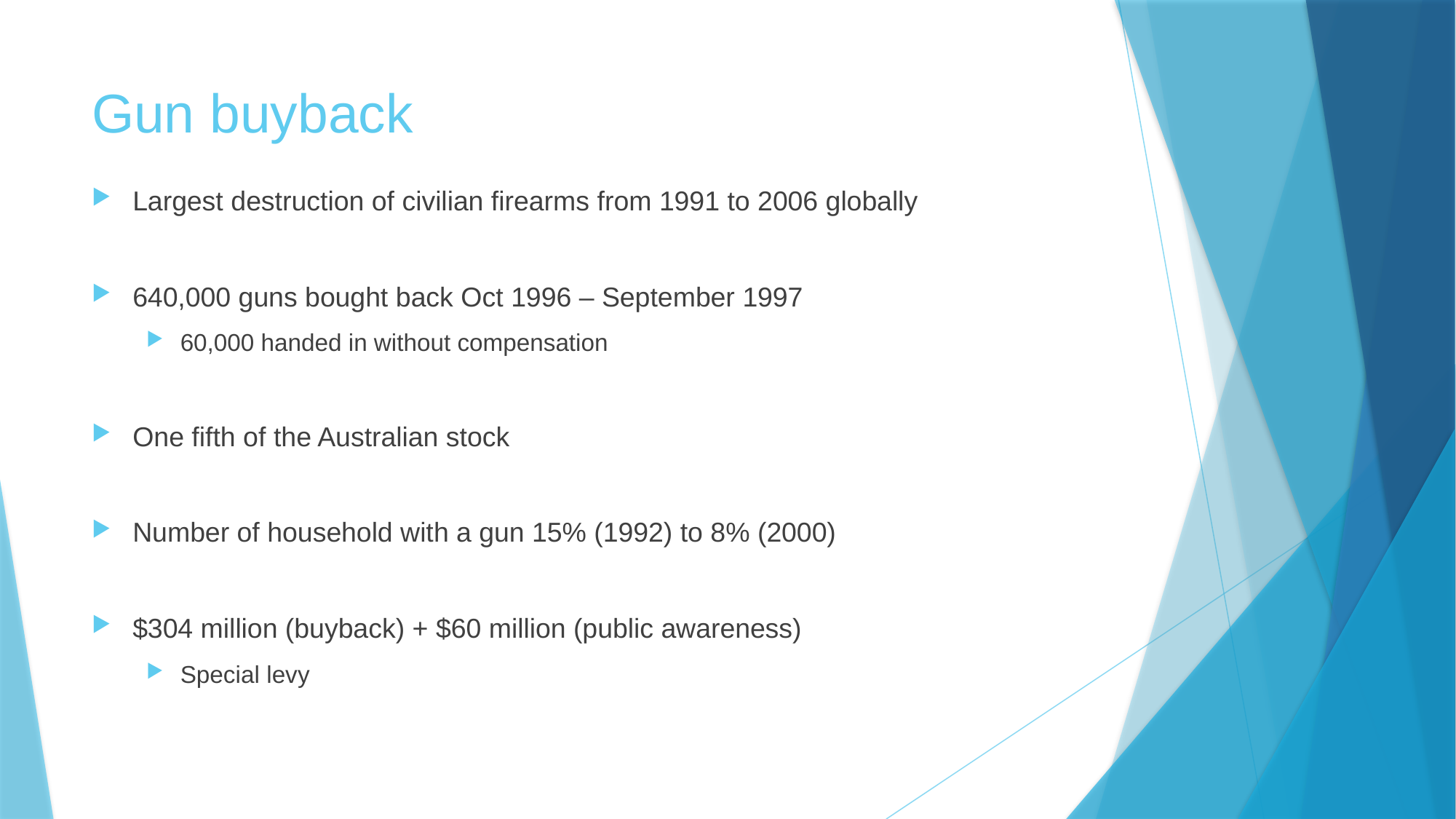

# Gun buyback
Largest destruction of civilian firearms from 1991 to 2006 globally

640,000 guns bought back Oct 1996 – September 1997
60,000 handed in without compensation

One fifth of the Australian stock

Number of household with a gun 15% (1992) to 8% (2000)

$304 million (buyback) + $60 million (public awareness)
Special levy